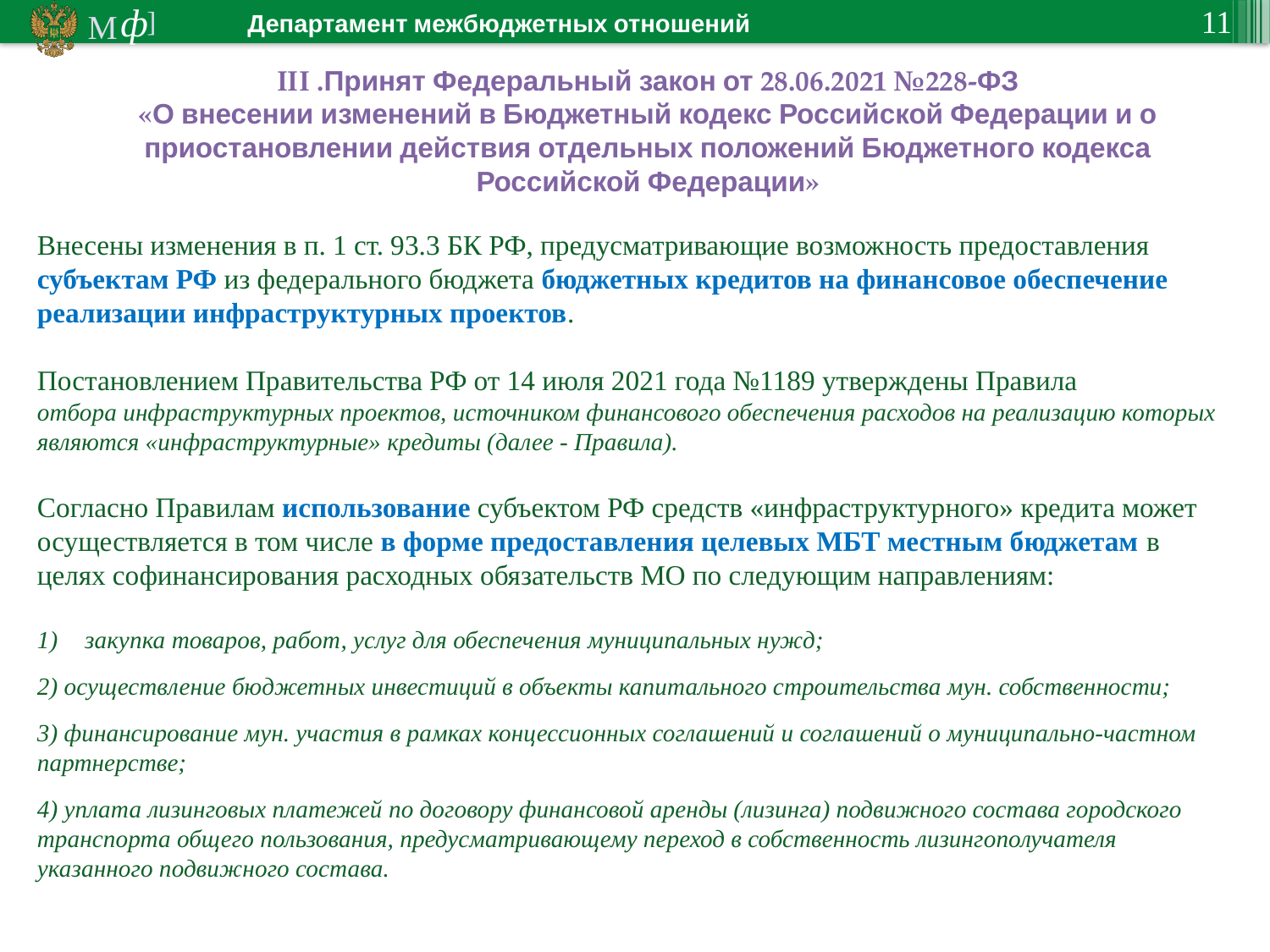

III .Принят Федеральный закон от 28.06.2021 №228-ФЗ
«О внесении изменений в Бюджетный кодекс Российской Федерации и о приостановлении действия отдельных положений Бюджетного кодекса Российской Федерации»
Внесены изменения в п. 1 ст. 93.3 БК РФ, предусматривающие возможность предоставления субъектам РФ из федерального бюджета бюджетных кредитов на финансовое обеспечение реализации инфраструктурных проектов.

Постановлением Правительства РФ от 14 июля 2021 года №1189 утверждены Правила
отбора инфраструктурных проектов, источником финансового обеспечения расходов на реализацию которых являются «инфраструктурные» кредиты (далее - Правила).

Согласно Правилам использование субъектом РФ средств «инфраструктурного» кредита может осуществляется в том числе в форме предоставления целевых МБТ местным бюджетам в целях софинансирования расходных обязательств МО по следующим направлениям:

закупка товаров, работ, услуг для обеспечения муниципальных нужд;

2) осуществление бюджетных инвестиций в объекты капитального строительства мун. собственности;

3) финансирование мун. участия в рамках концессионных соглашений и соглашений о муниципально-частном партнерстве;

4) уплата лизинговых платежей по договору финансовой аренды (лизинга) подвижного состава городского транспорта общего пользования, предусматривающему переход в собственность лизингополучателя указанного подвижного состава.